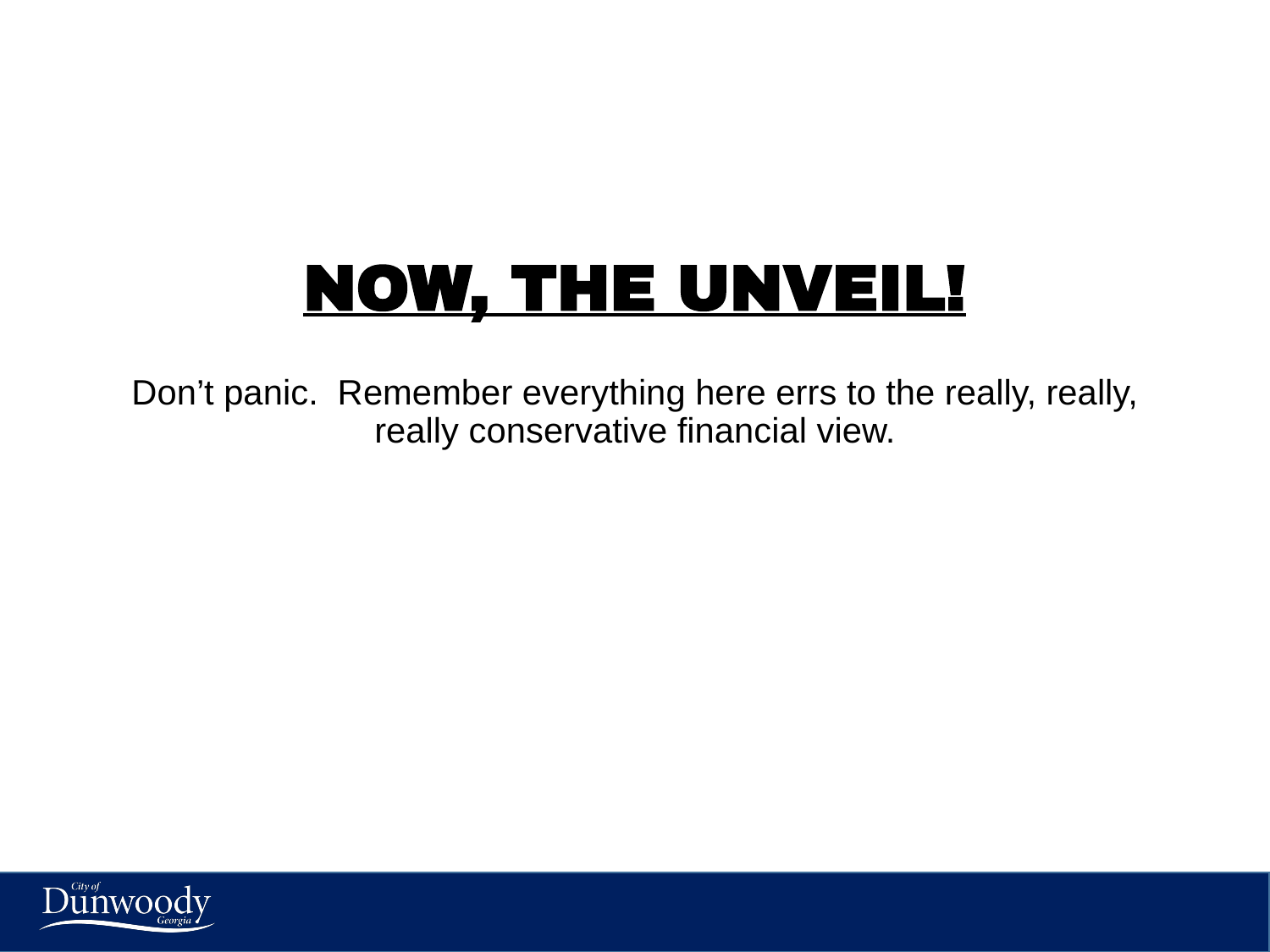

# NOW, THE UNVEIL!
Don’t panic.  Remember everything here errs to the really, really, really conservative financial view.
23